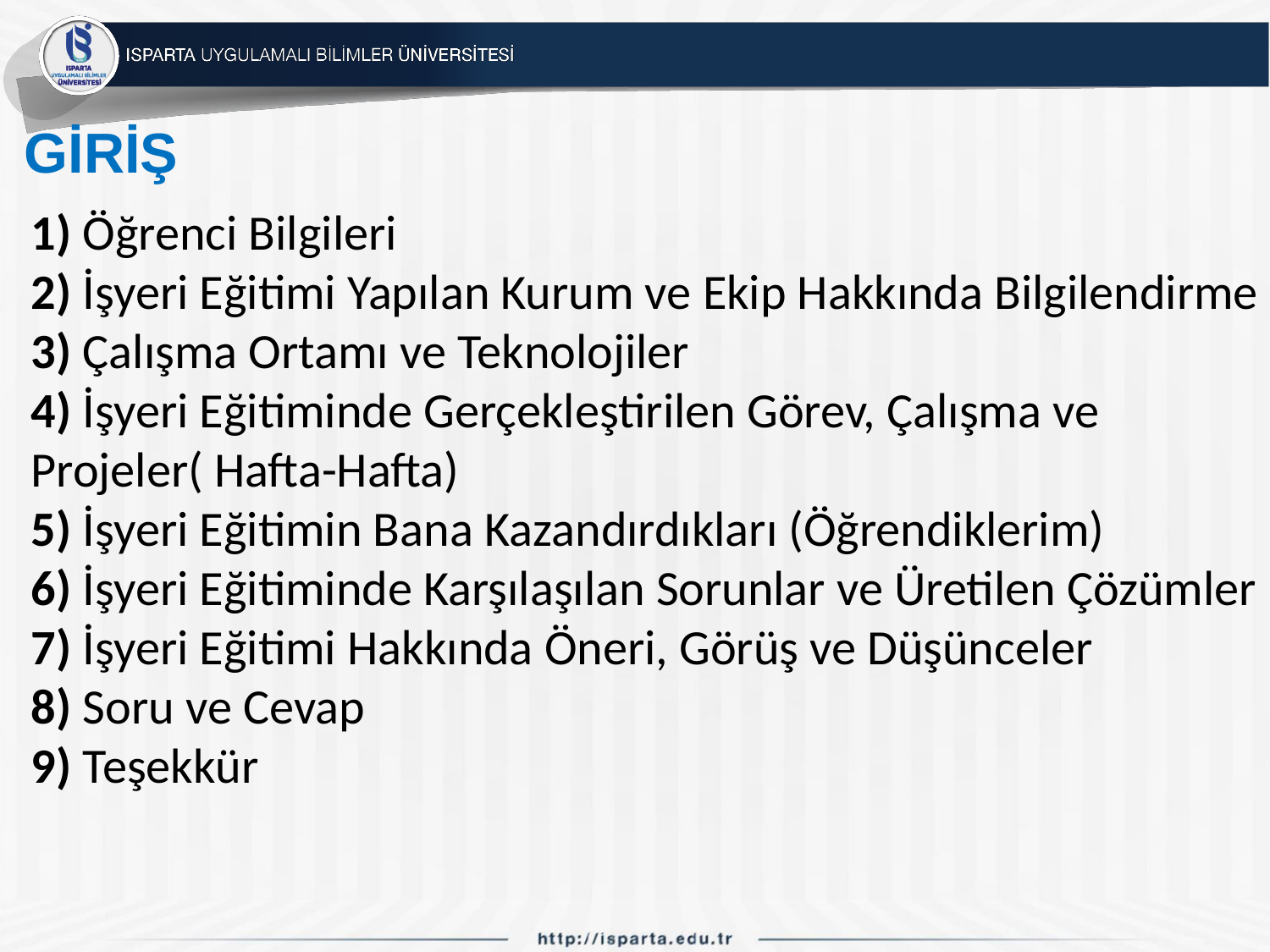

# GİRİŞ
1) Öğrenci Bilgileri
2) İşyeri Eğitimi Yapılan Kurum ve Ekip Hakkında Bilgilendirme
3) Çalışma Ortamı ve Teknolojiler
4) İşyeri Eğitiminde Gerçekleştirilen Görev, Çalışma ve Projeler( Hafta-Hafta)
5) İşyeri Eğitimin Bana Kazandırdıkları (Öğrendiklerim)
6) İşyeri Eğitiminde Karşılaşılan Sorunlar ve Üretilen Çözümler
7) İşyeri Eğitimi Hakkında Öneri, Görüş ve Düşünceler
8) Soru ve Cevap
9) Teşekkür